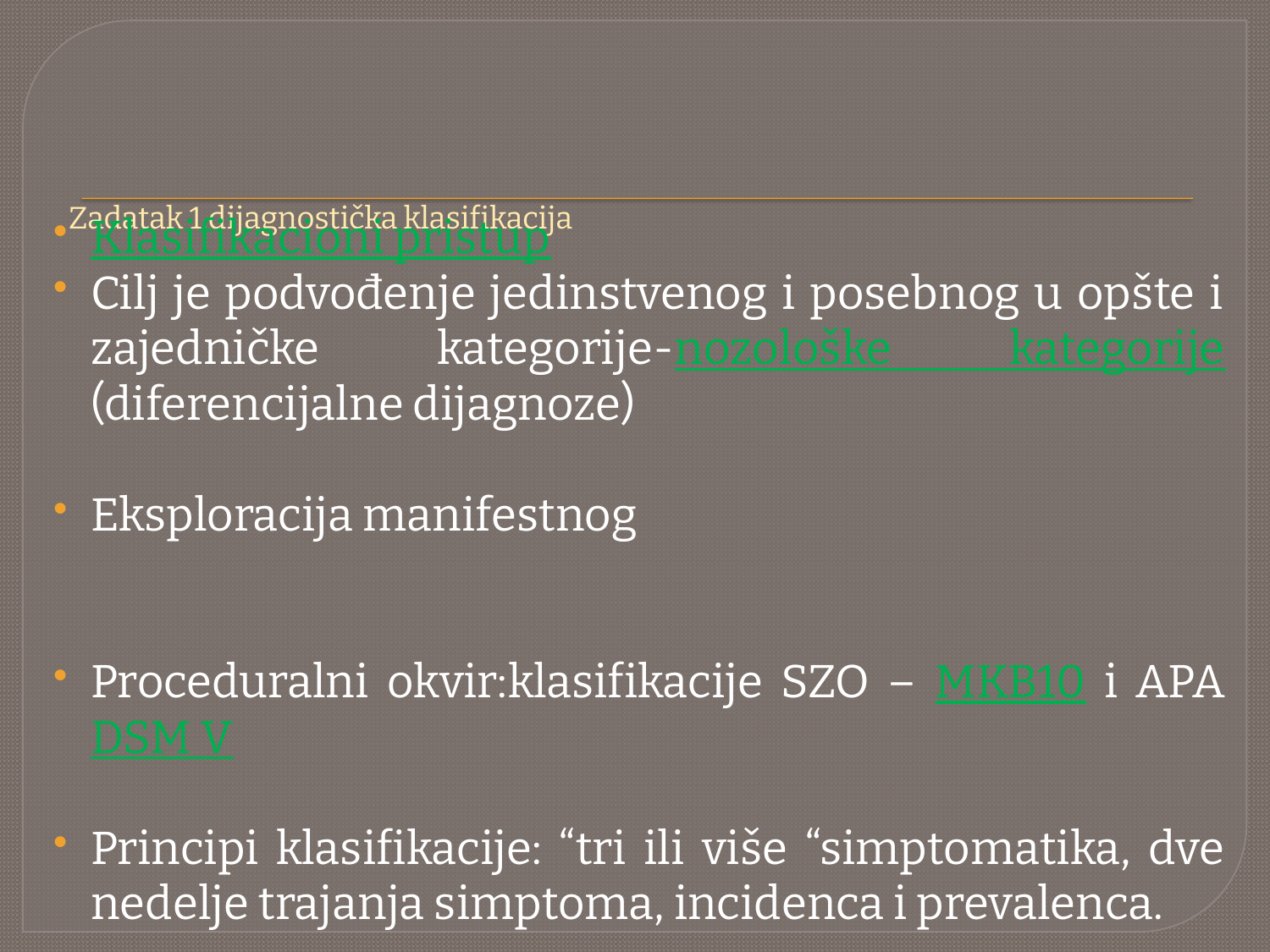

# Zadatak 1.dijagnostička klasifikacija
Klasifikacioni pristup
Cilj je podvođenje jedinstvenog i posebnog u opšte i zajedničke kategorije-nozološke kategorije (diferencijalne dijagnoze)

Eksploracija manifestnog

Proceduralni okvir:klasifikacije SZO – MKB10 i APA DSM V

Principi klasifikacije: “tri ili više “simptomatika, dve nedelje trajanja simptoma, incidenca i prevalenca.